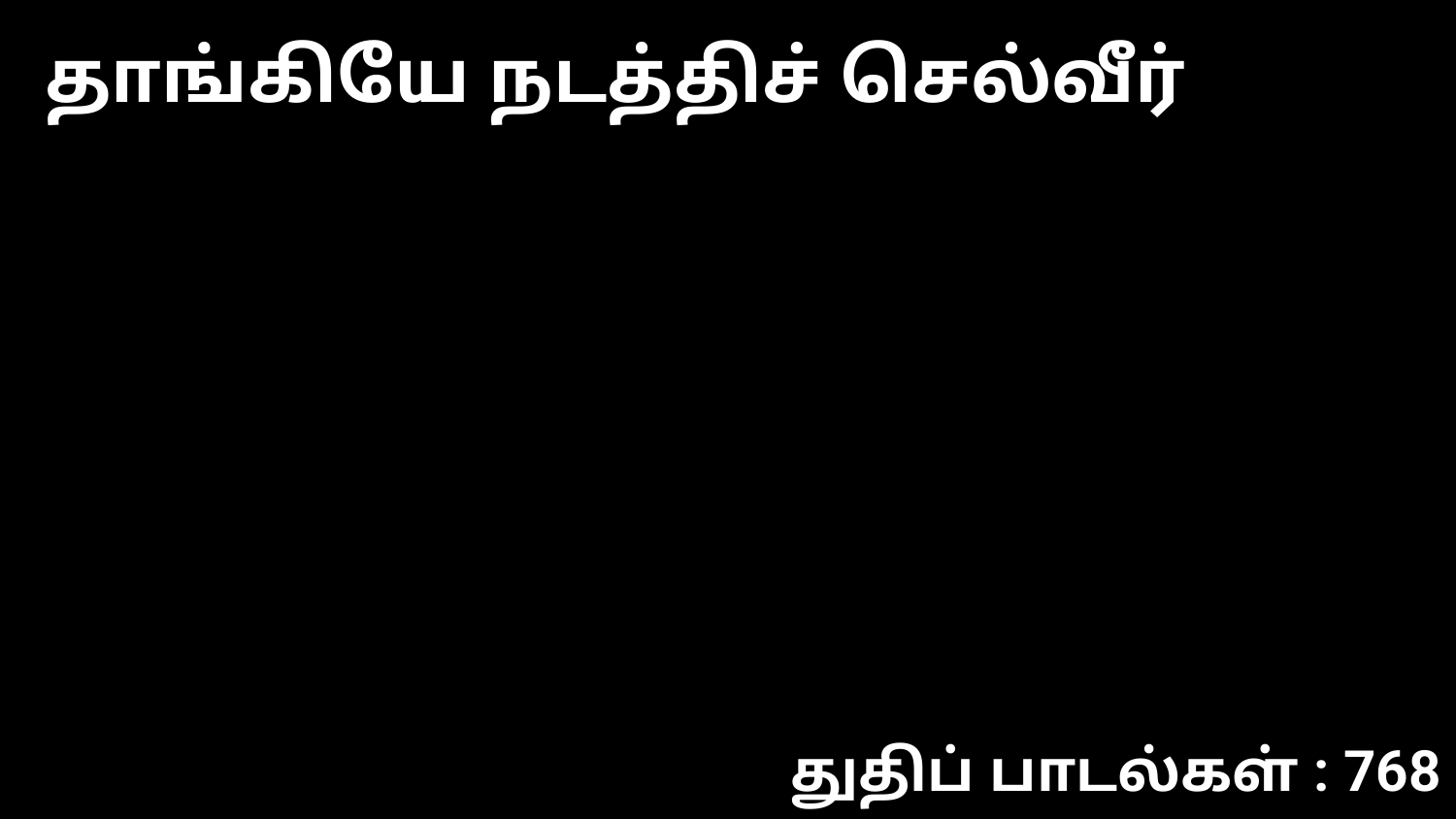

தாங்கியே நடத்திச் செல்வீர்
துதிப் பாடல்கள் : 768